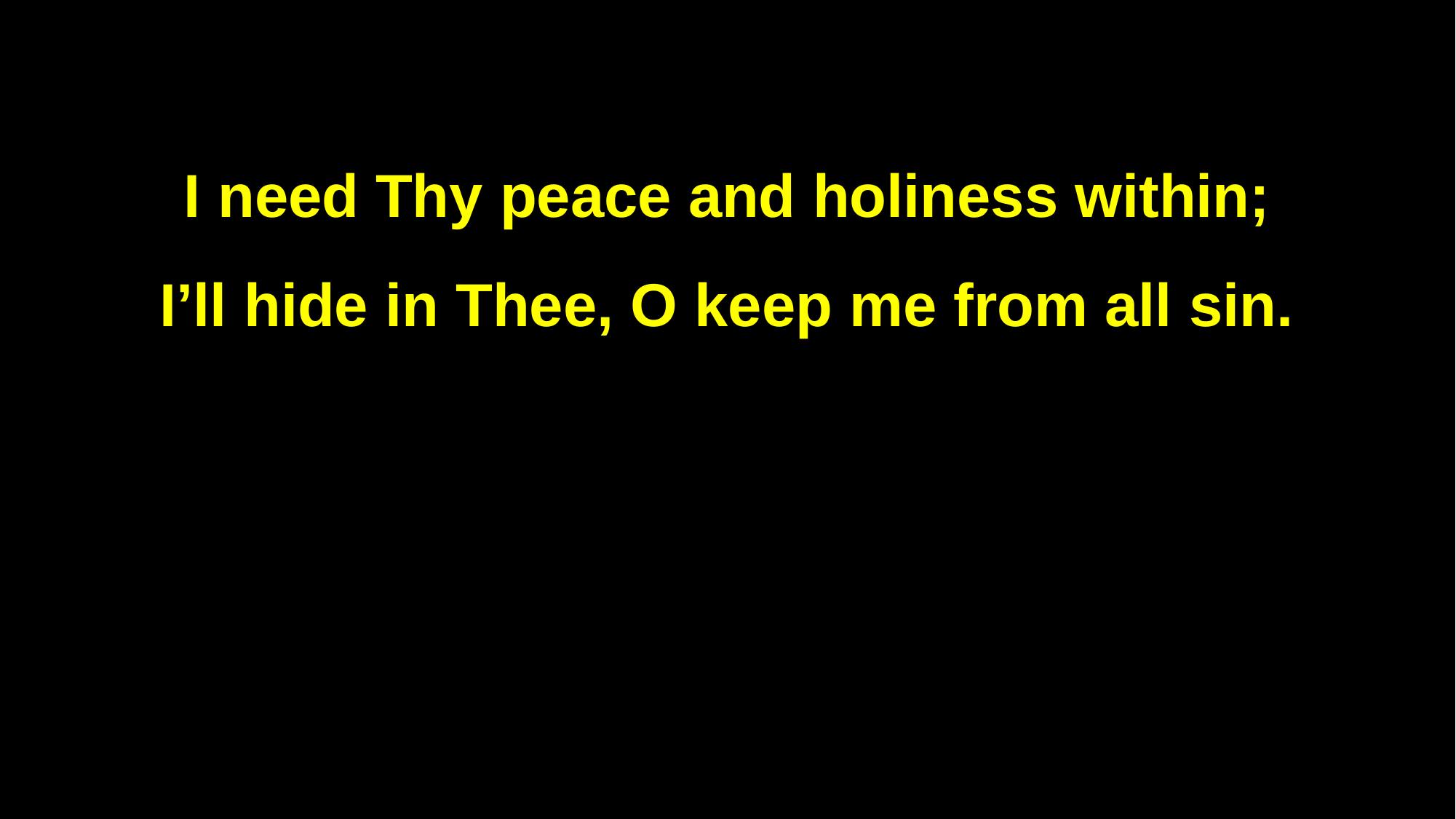

I need Thy peace and holiness within;
I’ll hide in Thee, O keep me from all sin.